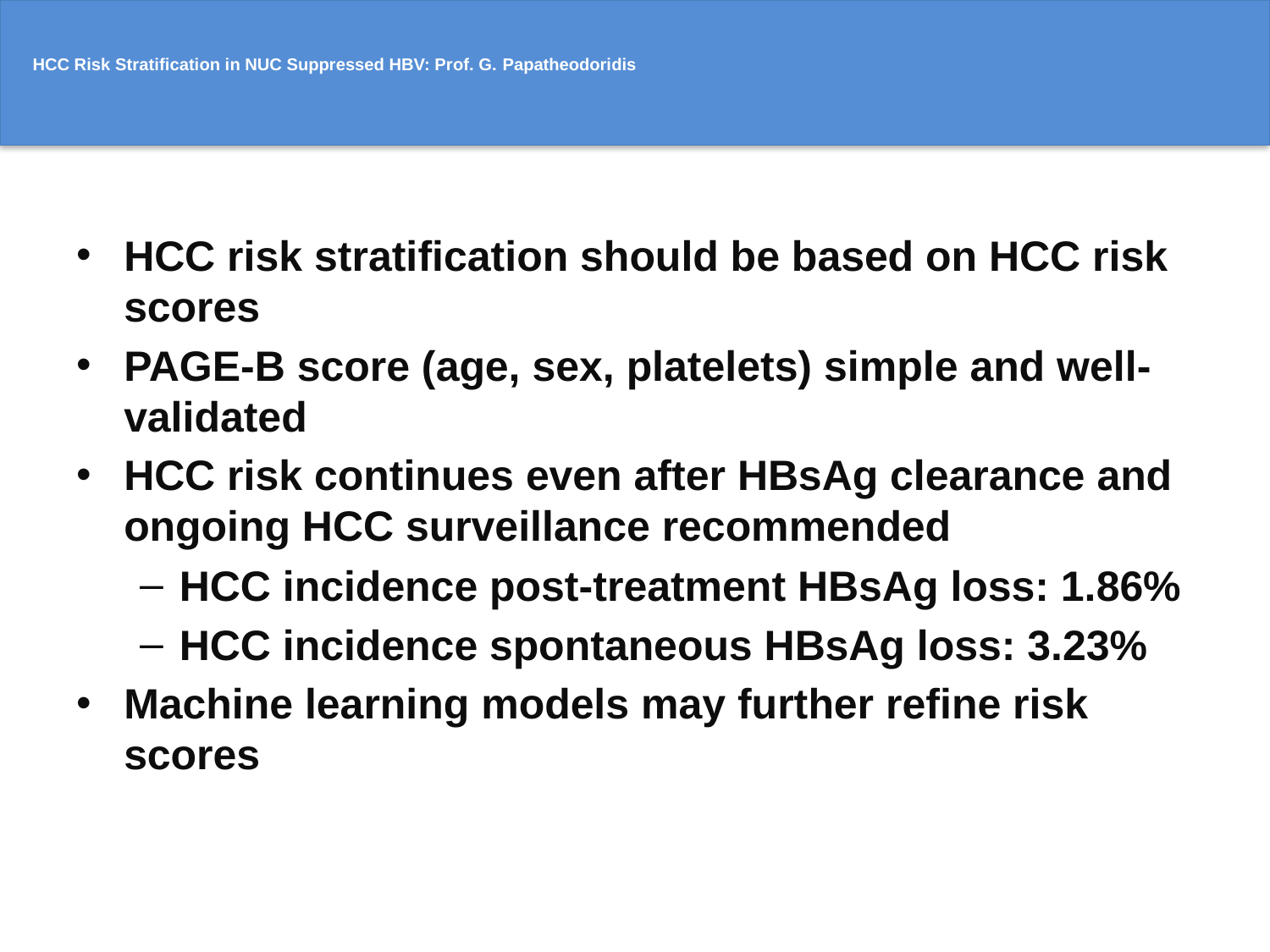

# HCC Risk Stratification in NUC Suppressed HBV: Prof. G. Papatheodoridis
HCC risk stratification should be based on HCC risk scores
PAGE-B score (age, sex, platelets) simple and well-validated
HCC risk continues even after HBsAg clearance and ongoing HCC surveillance recommended
HCC incidence post-treatment HBsAg loss: 1.86%
HCC incidence spontaneous HBsAg loss: 3.23%
Machine learning models may further refine risk scores